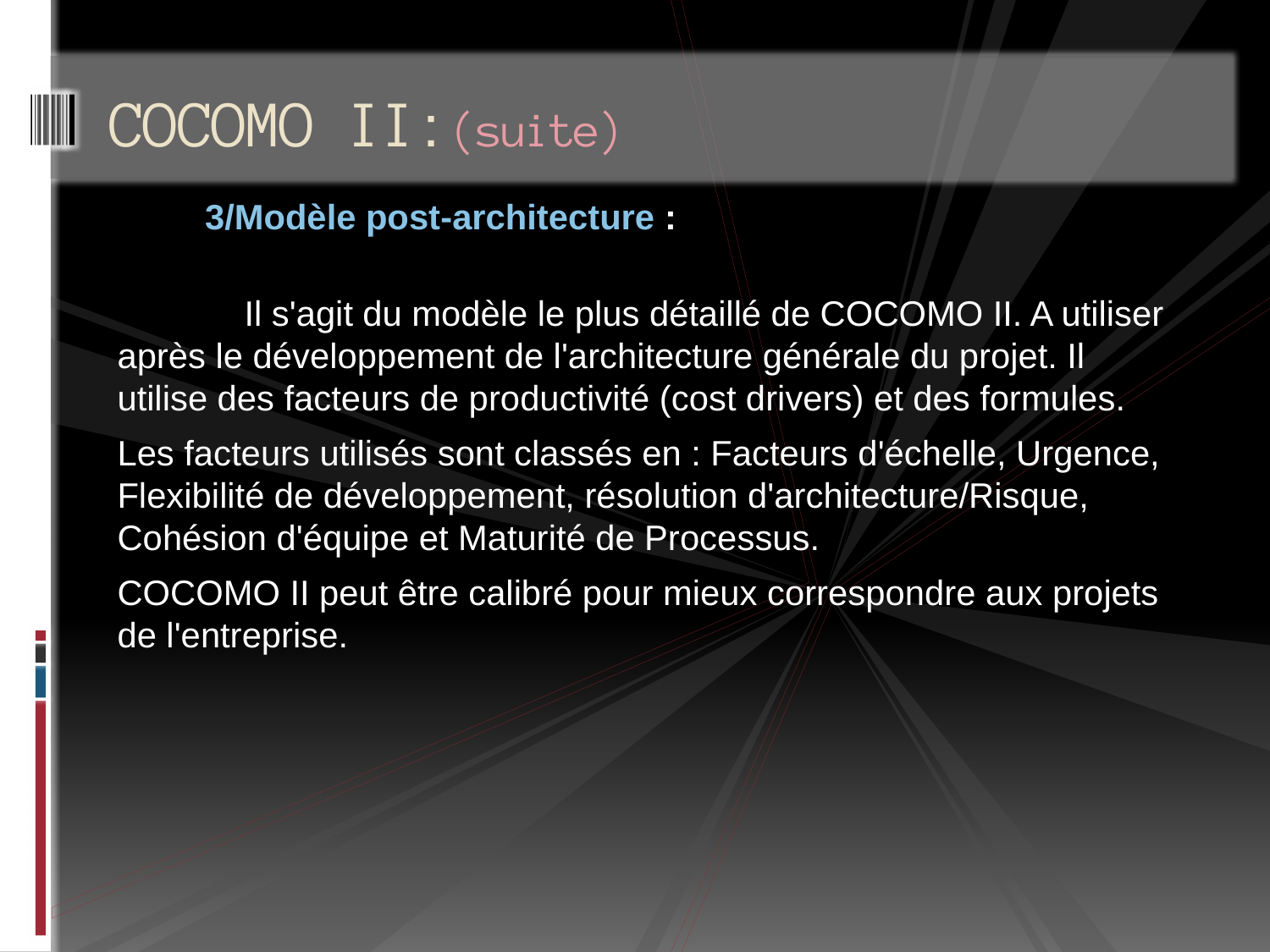

# COCOMO II:(suite)
         3/Modèle post-architecture :
	Il s'agit du modèle le plus détaillé de COCOMO II. A utiliser après le développement de l'architecture générale du projet. Il utilise des facteurs de productivité (cost drivers) et des formules.
Les facteurs utilisés sont classés en : Facteurs d'échelle, Urgence, Flexibilité de développement, résolution d'architecture/Risque, Cohésion d'équipe et Maturité de Processus.
COCOMO II peut être calibré pour mieux correspondre aux projets de l'entreprise.